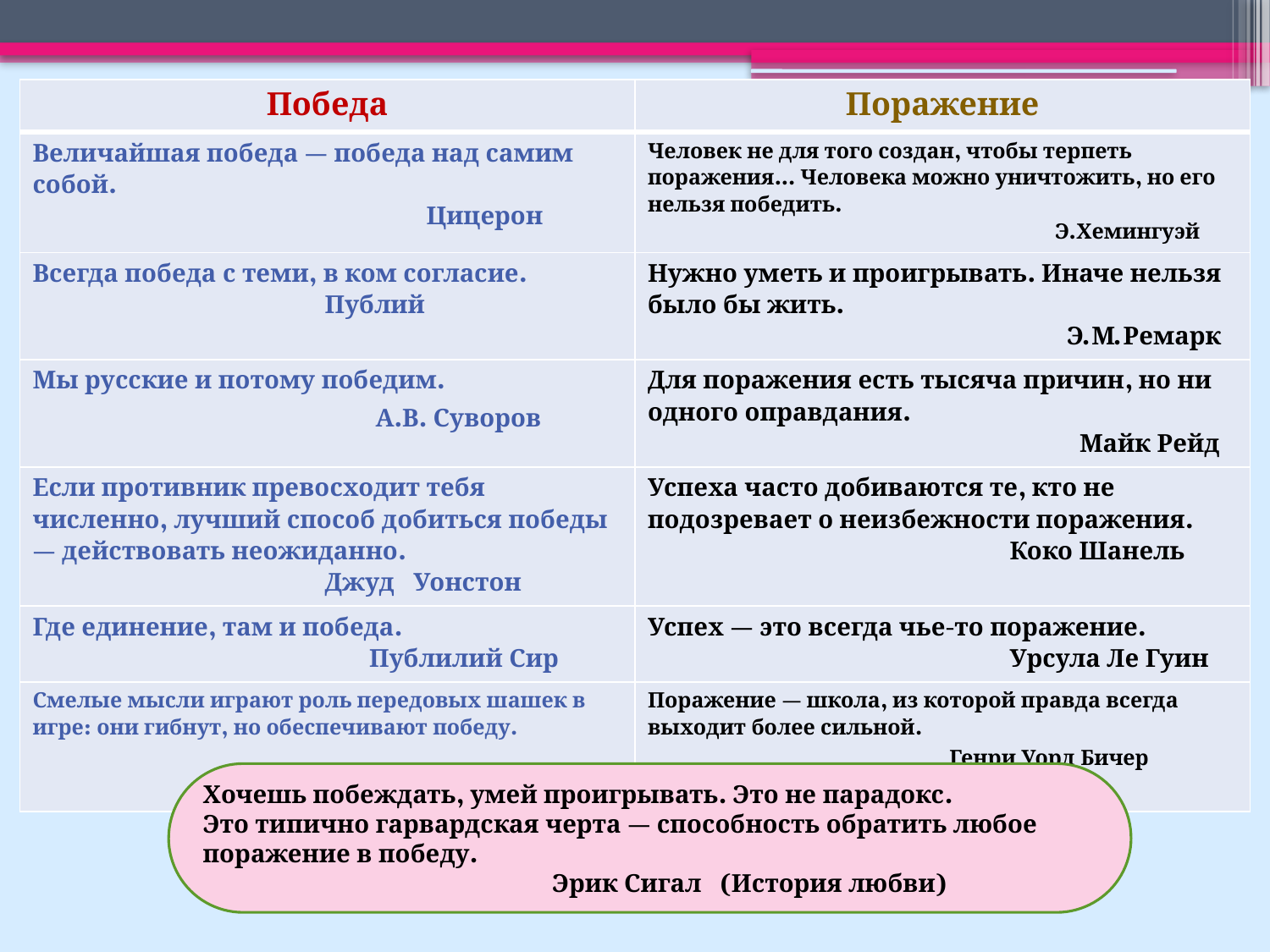

| Победа | Поражение |
| --- | --- |
| Величайшая победа — победа над самим собой. Цицерон | Человек не для того создан, чтобы терпеть поражения... Человека можно уничтожить, но его нельзя победить. Э.Хемингуэй |
| Всегда победа с теми, в ком согласие. Публий | Нужно уметь и проигрывать. Иначе нельзя было бы жить. Э.М.Ремарк |
| Мы русские и потому победим. А.В. Суворов | Для поражения есть тысяча причин, но ни одного оправдания. Майк Рейд |
| Если противник превосходит тебя численно, лучший способ добиться победы — действовать неожиданно. Джуд Уонстон | Успеха часто добиваются те, кто не подозревает о неизбежности поражения. Коко Шанель |
| Где единение, там и победа.  Публилий Сир | Успех — это всегда чье-то поражение. Урсула Ле Гуин |
| Смелые мысли играют роль передовых шашек в игре: они гибнут, но обеспечивают победу.   Иоганн Вольфганг Гёте | Поражение — школа, из которой правда всегда выходит более сильной. Генри Уорд Бичер |
Хочешь побеждать, умей проигрывать. Это не парадокс. Это типично гарвардская черта — способность обратить любое  поражение в победу.
                                                       Эрик Сигал   (История любви)